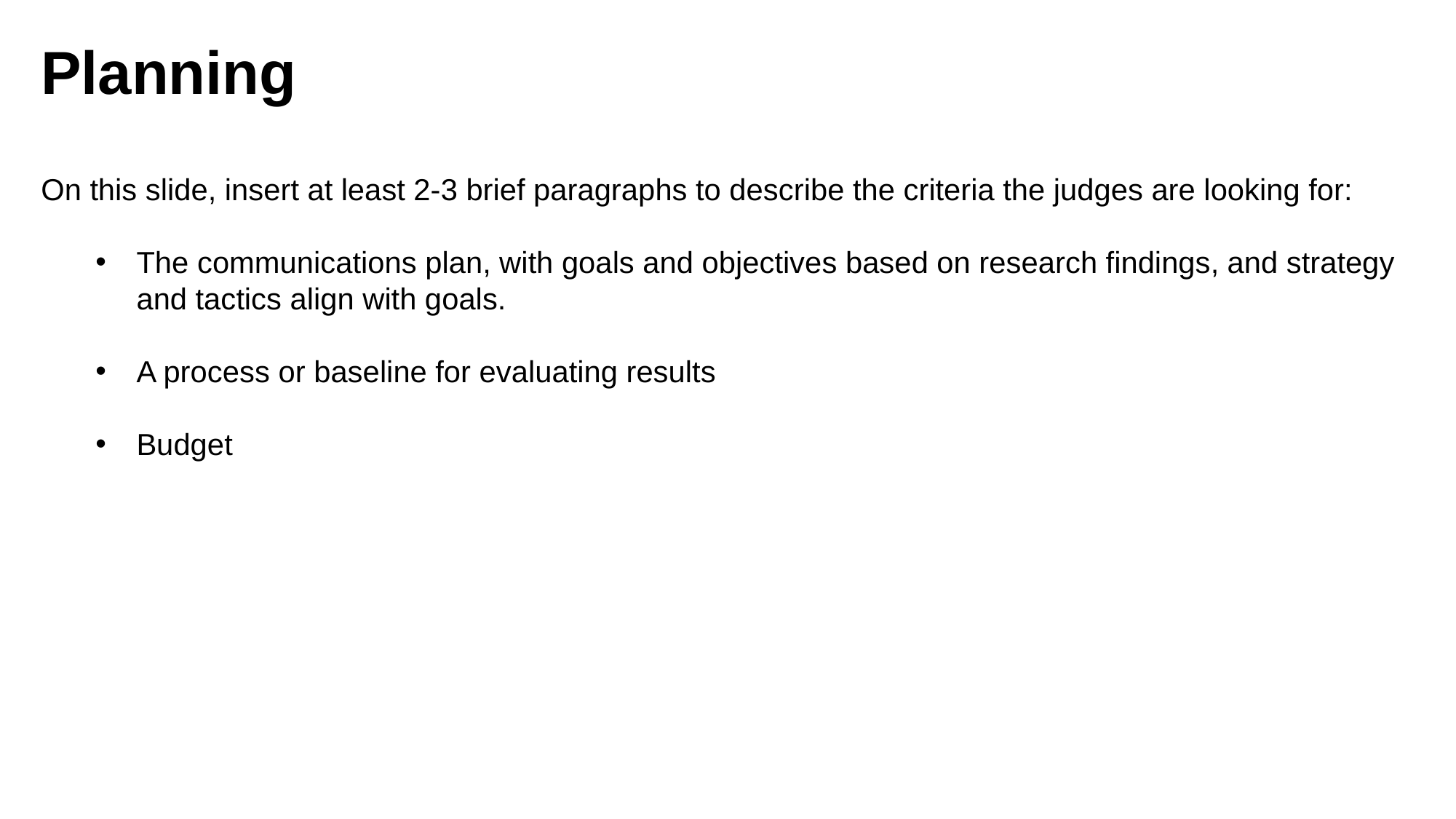

Planning
On this slide, insert at least 2-3 brief paragraphs to describe the criteria the judges are looking for:

The communications plan, with goals and objectives based on research findings, and strategy and tactics align with goals.

A process or baseline for evaluating results

Budget